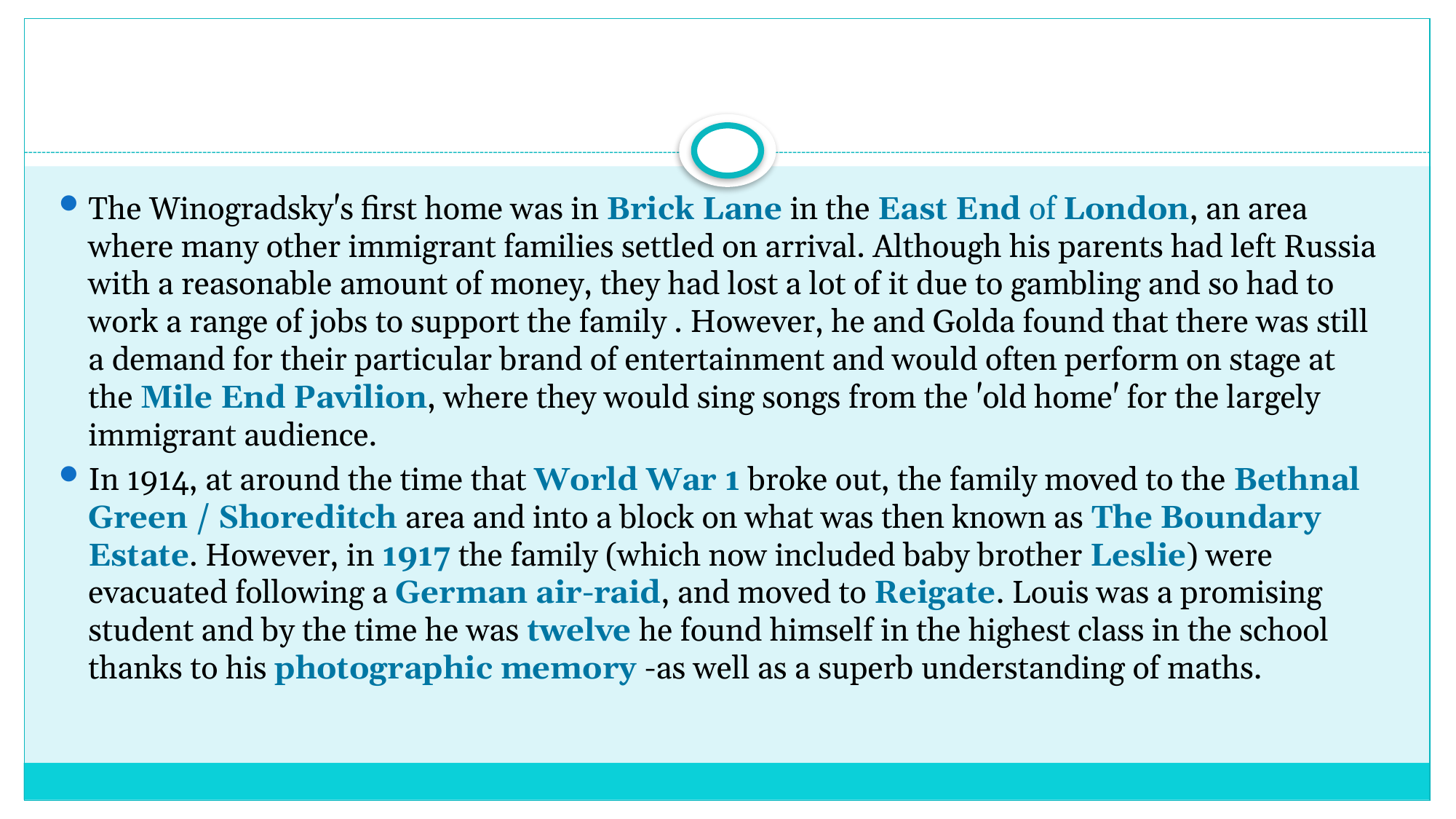

The Winogradsky's first home was in Brick Lane in the East End of London, an area where many other immigrant families settled on arrival. Although his parents had left Russia with a reasonable amount of money, they had lost a lot of it due to gambling and so had to work a range of jobs to support the family . However, he and Golda found that there was still a demand for their particular brand of entertainment and would often perform on stage at the Mile End Pavilion, where they would sing songs from the 'old home' for the largely immigrant audience.
In 1914, at around the time that World War 1 broke out, the family moved to the Bethnal Green / Shoreditch area and into a block on what was then known as The Boundary Estate. However, in 1917 the family (which now included baby brother Leslie) were evacuated following a German air-raid, and moved to Reigate. Louis was a promising student and by the time he was twelve he found himself in the highest class in the school thanks to his photographic memory -as well as a superb understanding of maths.